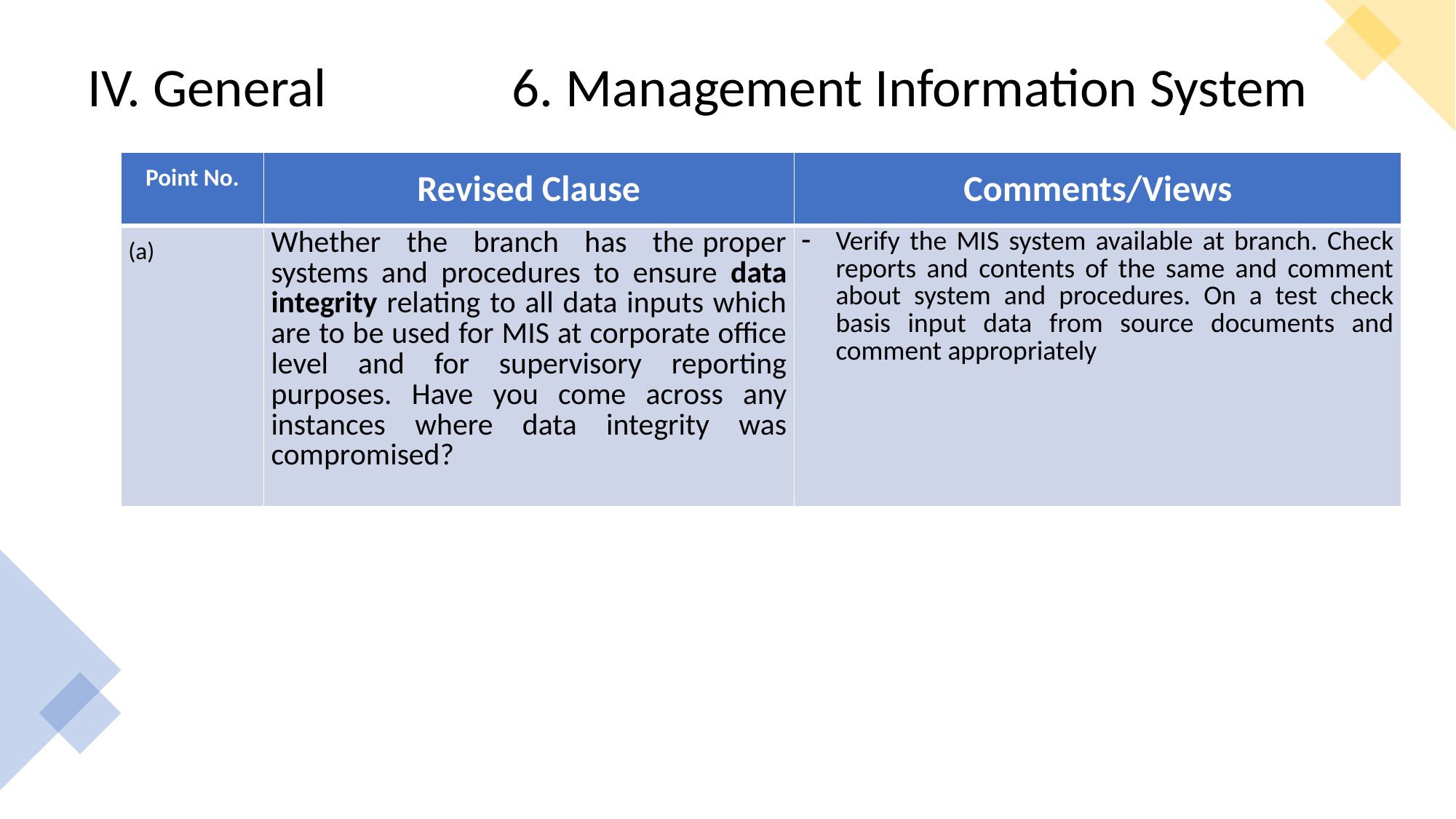

# IV. General               6. Management Information System
| Point No. | Revised Clause | Comments/Views |
| --- | --- | --- |
| (a) | Whether the branch has the proper systems and procedures to ensure data integrity relating to all data inputs which are to be used for MIS at corporate office level and for supervisory reporting purposes. Have you come across any instances where data integrity was compromised? | Verify the MIS system available at branch. Check reports and contents of the same and comment about system and procedures. On a test check basis input data from source documents and comment appropriately |